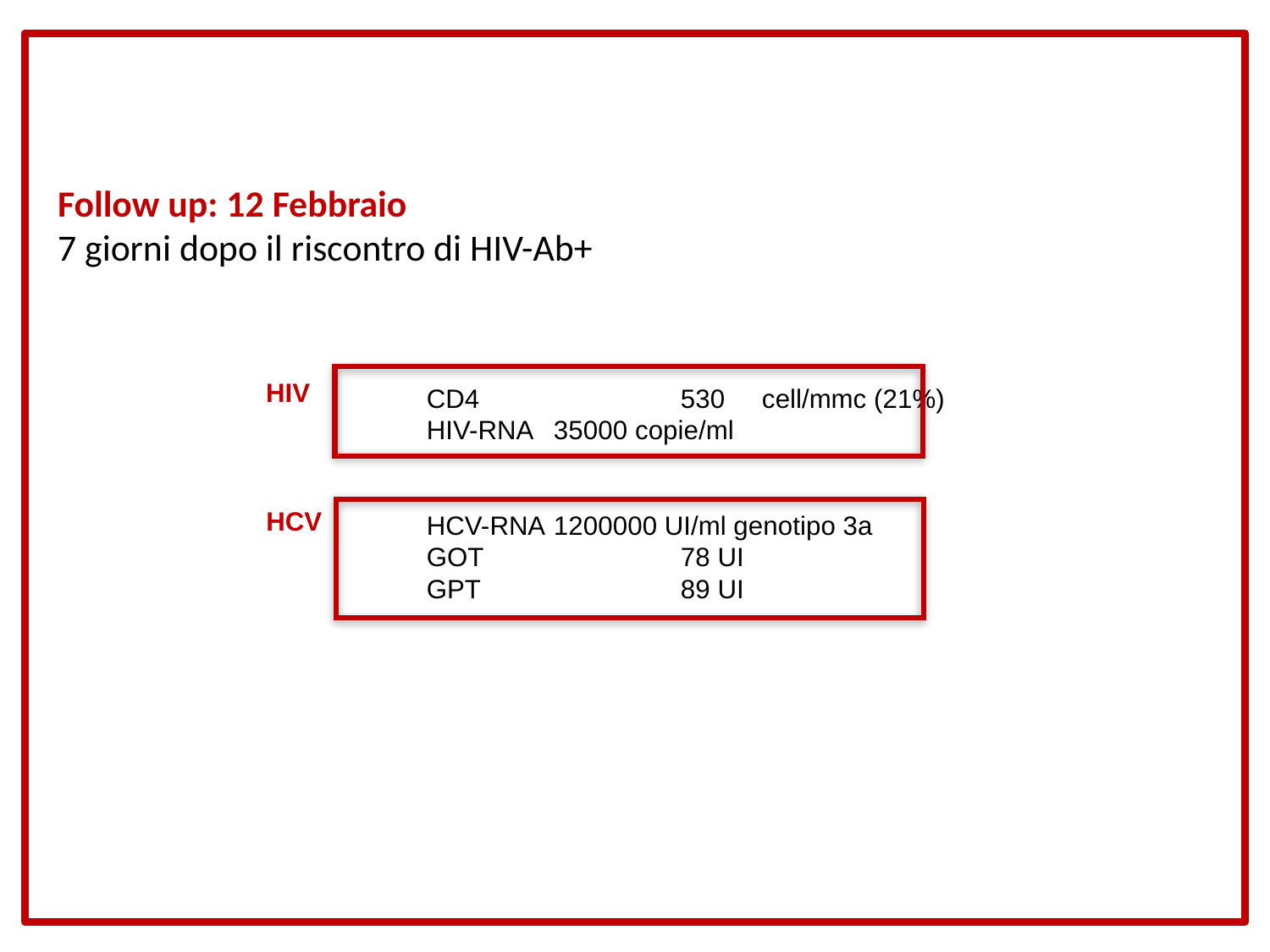

Follow up: 12 Febbraio
7 giorni dopo il riscontro di HIV-Ab+

CD4 		530     cell/mmc (21%)
HIV-RNA	35000 copie/ml

HCV-RNA 	1200000 UI/ml genotipo 3a
GOT 		78 UI
GPT 		89 UI

HIV
HCV